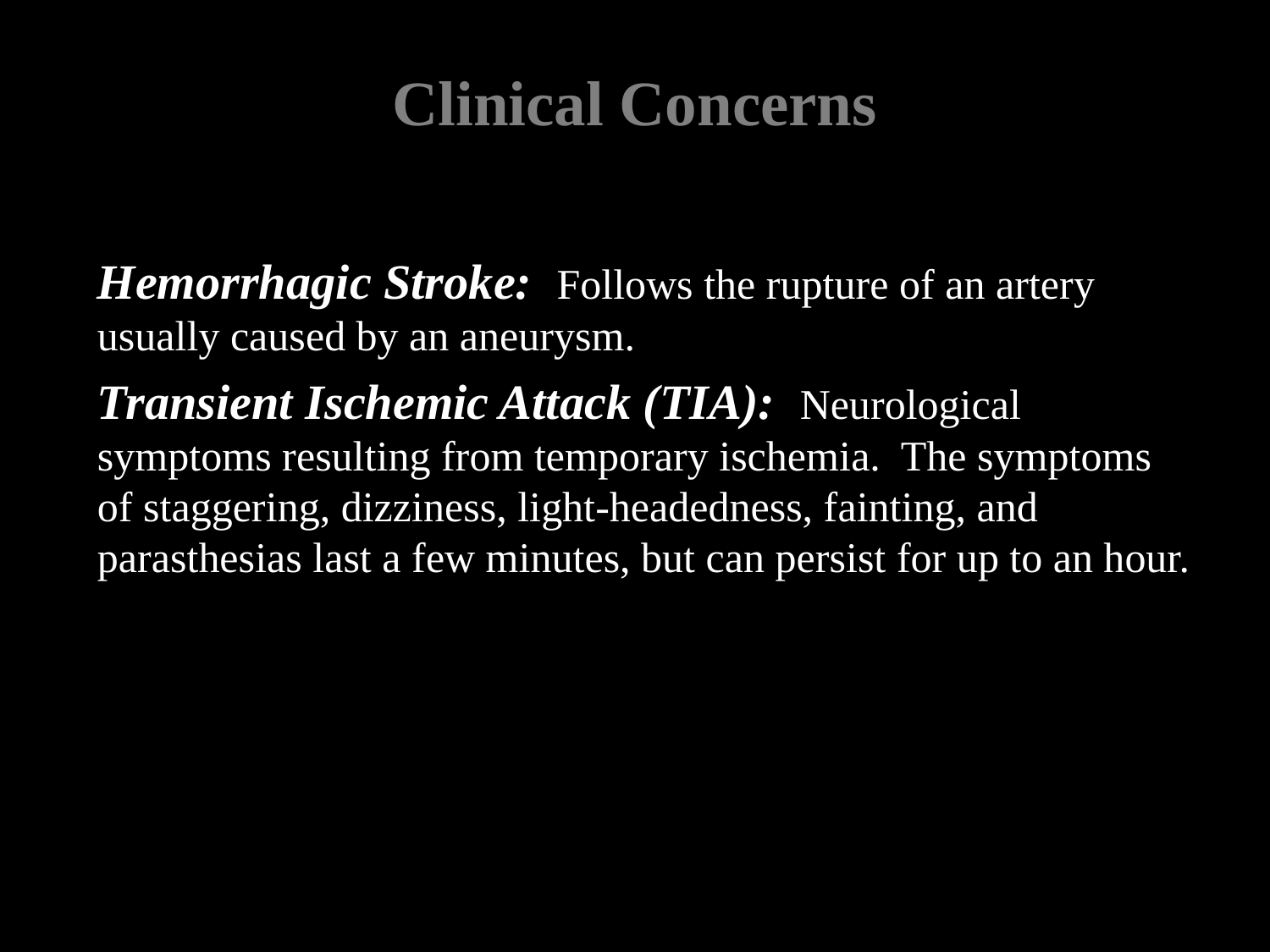

# Clinical Concerns
Hemorrhagic Stroke:  Follows the rupture of an artery usually caused by an aneurysm.
Transient Ischemic Attack (TIA):  Neurological symptoms resulting from temporary ischemia.  The symptoms of staggering, dizziness, light-headedness, fainting, and parasthesias last a few minutes, but can persist for up to an hour.